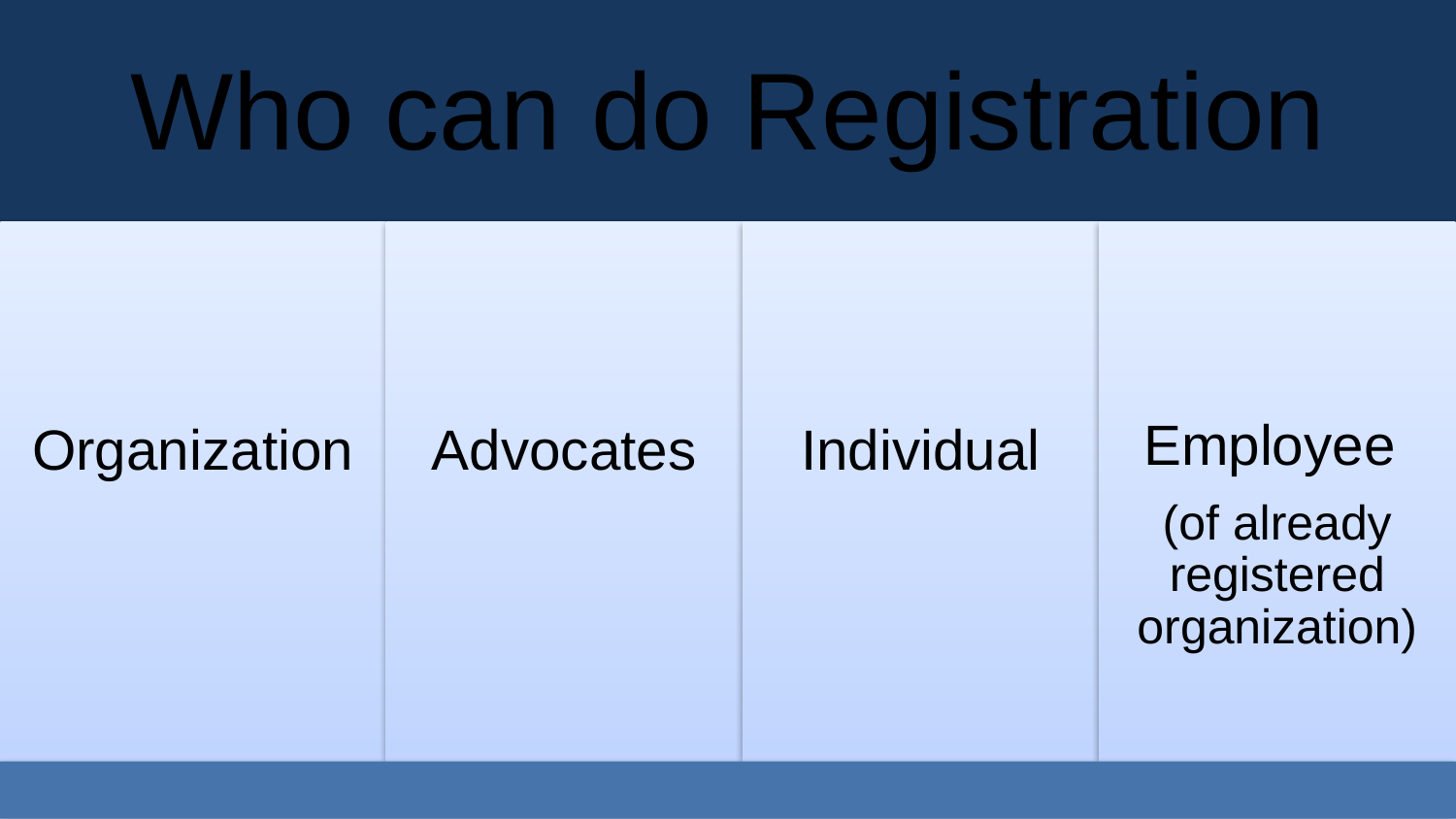

Who can do Registration
Organization

Advocates

Individual

Employee
(of already registered organization)